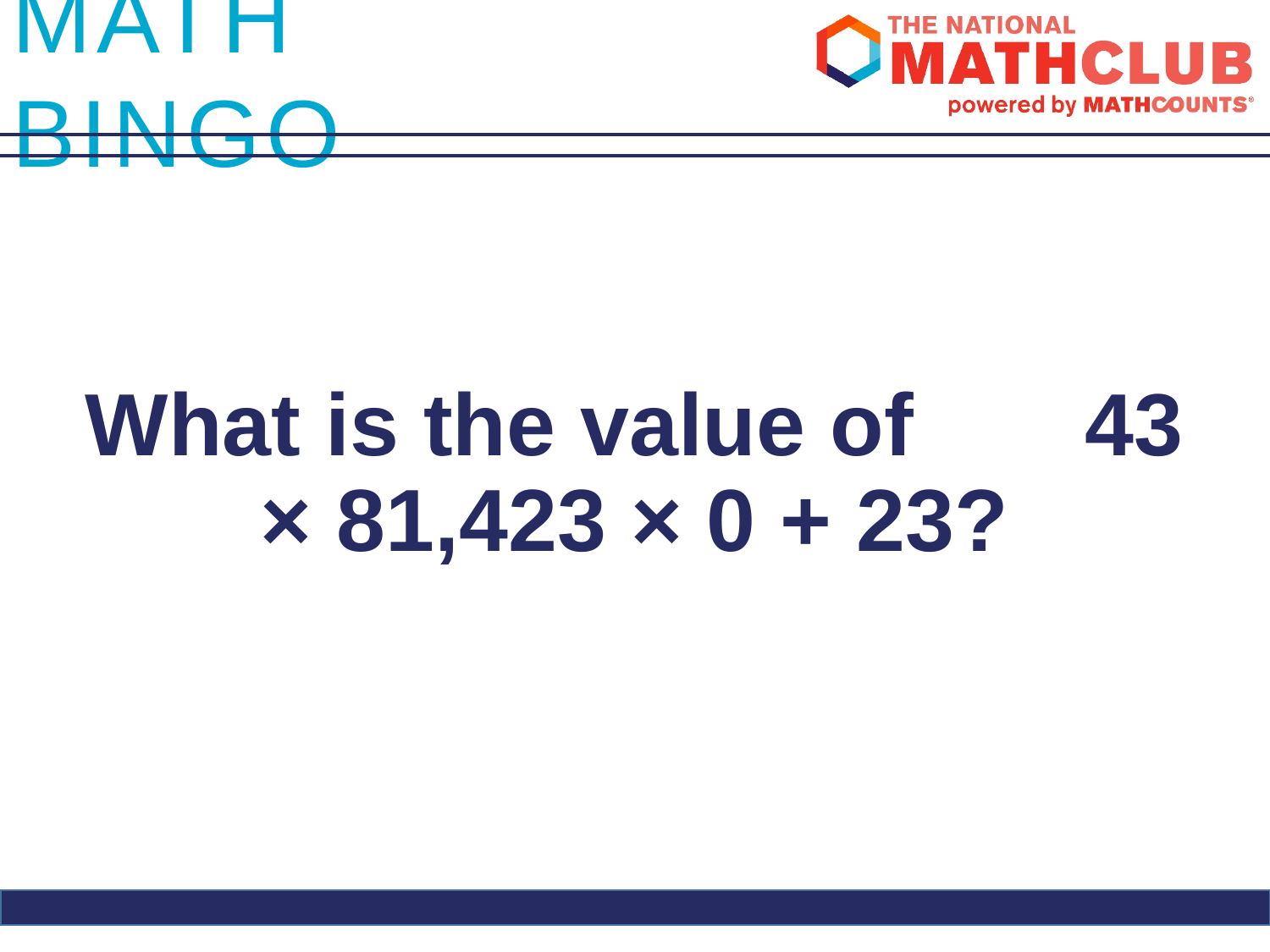

What is the value of       43 × 81,423 × 0 + 23?